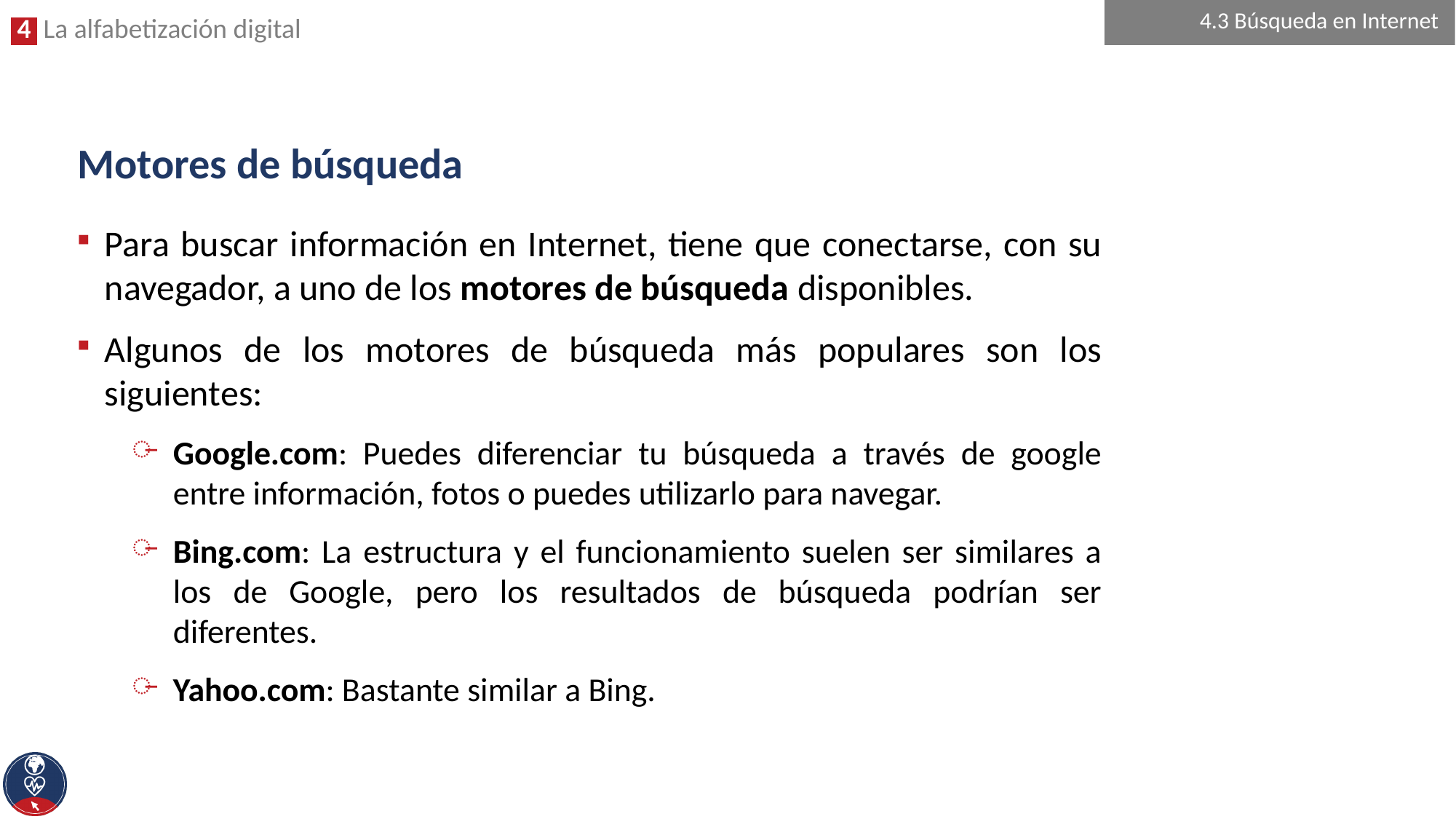

4.3 Búsqueda en Internet
yahoo.com
# Motores de búsqueda
Para buscar información en Internet, tiene que conectarse, con su navegador, a uno de los motores de búsqueda disponibles.
Algunos de los motores de búsqueda más populares son los siguientes:
Google.com: Puedes diferenciar tu búsqueda a través de google entre información, fotos o puedes utilizarlo para navegar.
Bing.com: La estructura y el funcionamiento suelen ser similares a los de Google, pero los resultados de búsqueda podrían ser diferentes.
Yahoo.com: Bastante similar a Bing.

google.com